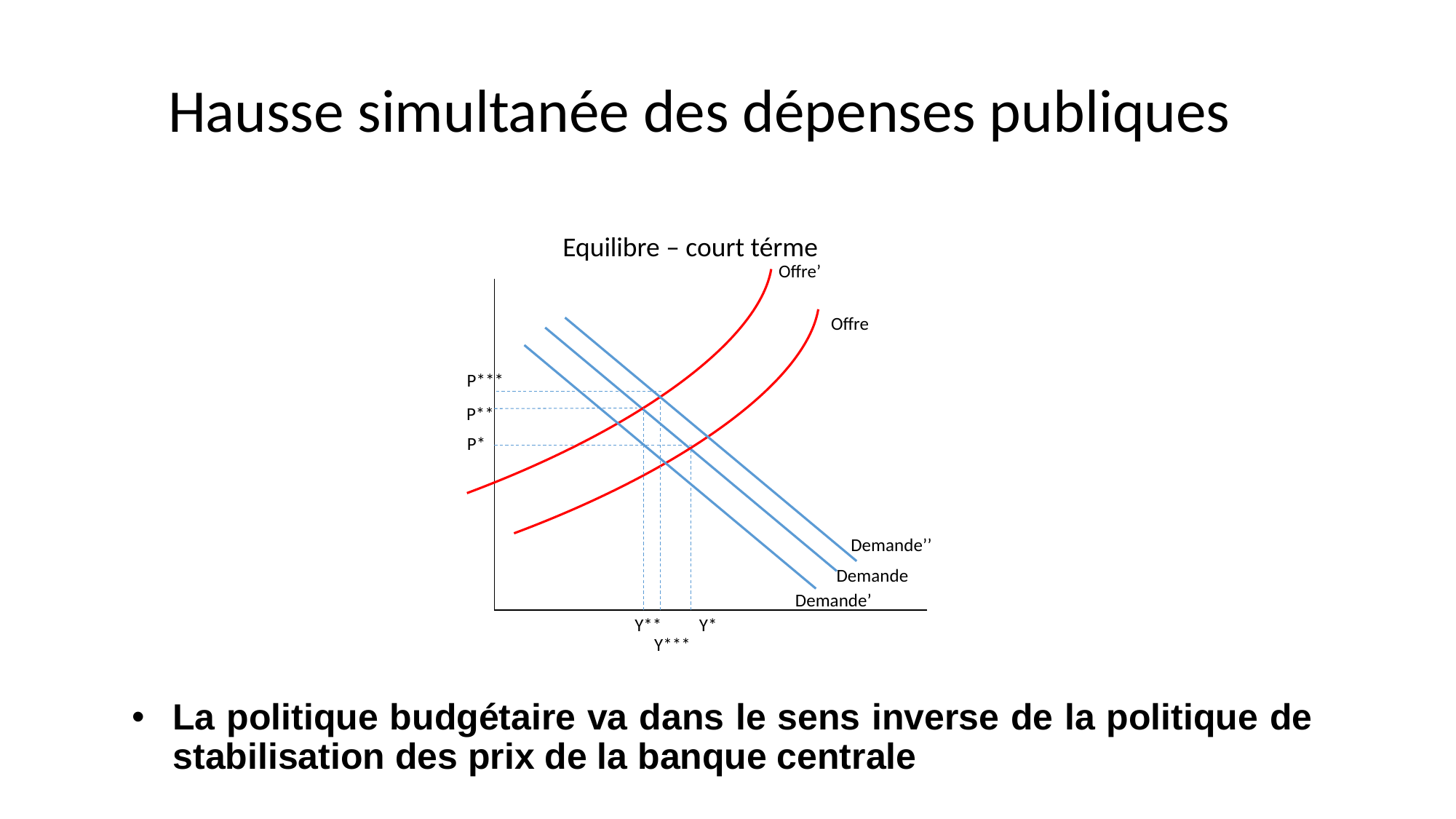

# Hausse simultanée des dépenses publiques
Equilibre – court térme
Offre’
Offre
    P***
    P**

    P*
Demande’’
Demande
Demande’
                          Y**         Y*
                          Y***

La politique budgétaire va dans le sens inverse de la politique de stabilisation des prix de la banque centrale